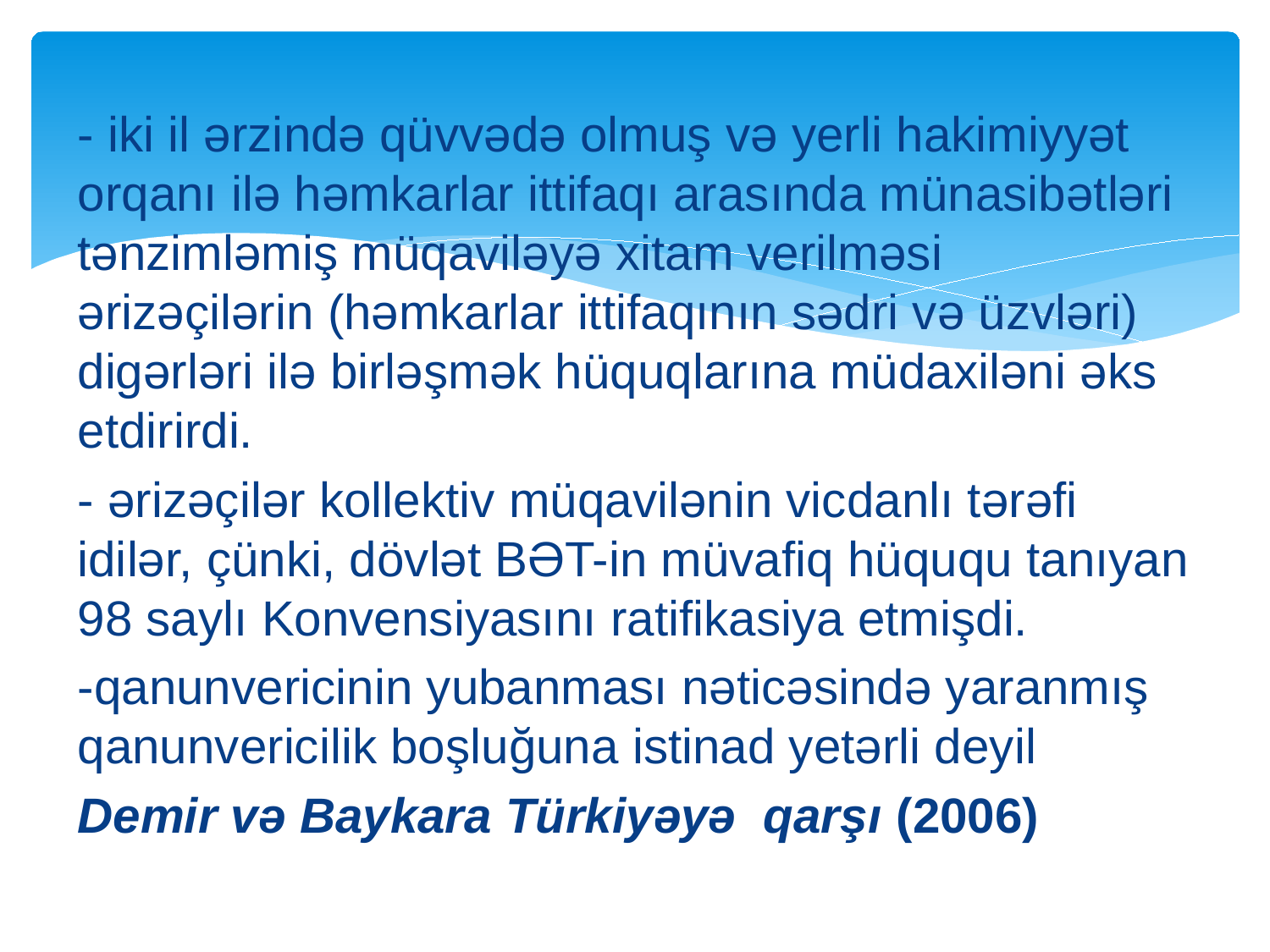

- iki il ərzində qüvvədə olmuş və yerli hakimiyyət orqanı ilə həmkarlar ittifaqı arasında münasibətləri tənzimləmiş müqaviləyə xitam verilməsi ərizəçilərin (həmkarlar ittifaqının sədri və üzvləri) digərləri ilə birləşmək hüquqlarına müdaxiləni əks etdirirdi.
- ərizəçilər kollektiv müqavilənin vicdanlı tərəfi idilər, çünki, dövlət BƏT-in müvafiq hüququ tanıyan 98 saylı Konvensiyasını ratifikasiya etmişdi.
-qanunvericinin yubanması nəticəsində yaranmış qanunvericilik boşluğuna istinad yetərli deyil
Demir və Baykara Türkiyəyə  qarşı (2006)